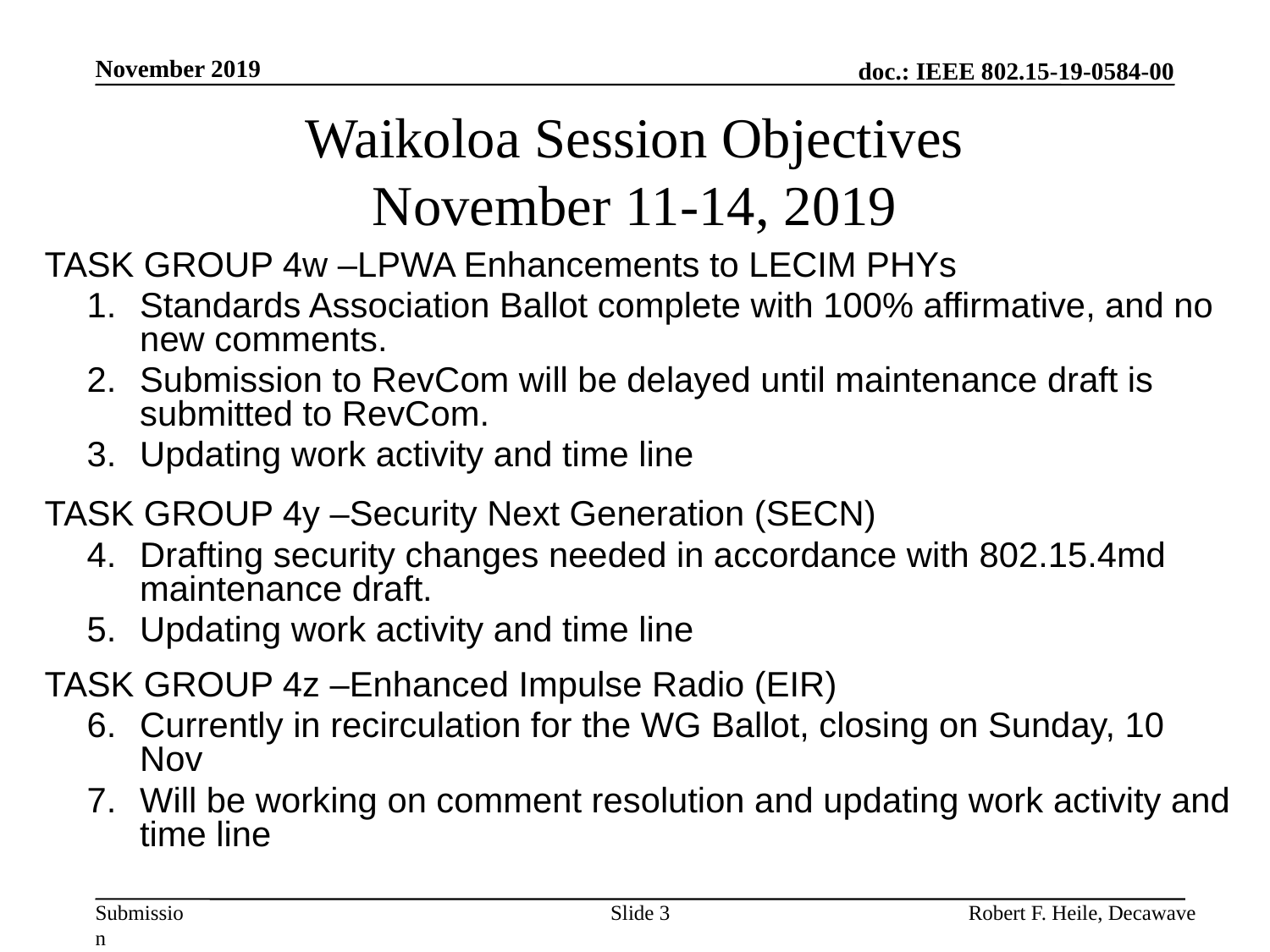

November 2019
# Waikoloa Session Objectives November 11-14, 2019
TASK GROUP 4w –LPWA Enhancements to LECIM PHYs
Standards Association Ballot complete with 100% affirmative, and no new comments.
Submission to RevCom will be delayed until maintenance draft is submitted to RevCom.
Updating work activity and time line

TASK GROUP 4y –Security Next Generation (SECN)
Drafting security changes needed in accordance with 802.15.4md maintenance draft.
Updating work activity and time line

TASK GROUP 4z –Enhanced Impulse Radio (EIR)
Currently in recirculation for the WG Ballot, closing on Sunday, 10 Nov
Will be working on comment resolution and updating work activity and time line
Slide 3
Robert F. Heile, Decawave